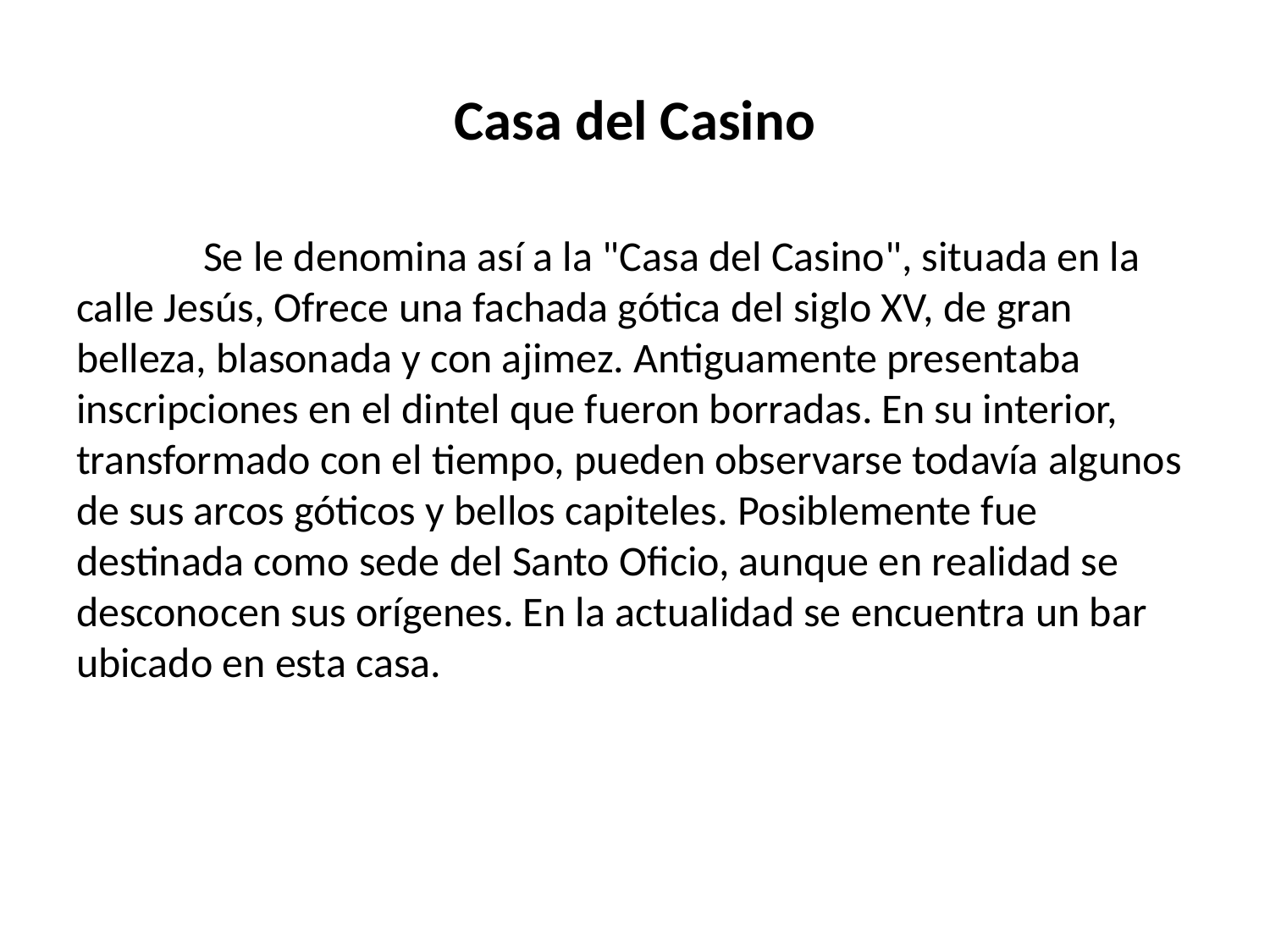

# Casa del Casino
	Se le denomina así a la "Casa del Casino", situada en la calle Jesús, Ofrece una fachada gótica del siglo XV, de gran belleza, blasonada y con ajimez. Antiguamente presentaba inscripciones en el dintel que fueron borradas. En su interior, transformado con el tiempo, pueden observarse todavía algunos de sus arcos góticos y bellos capiteles. Posiblemente fue destinada como sede del Santo Oficio, aunque en realidad se desconocen sus orígenes. En la actualidad se encuentra un bar ubicado en esta casa.